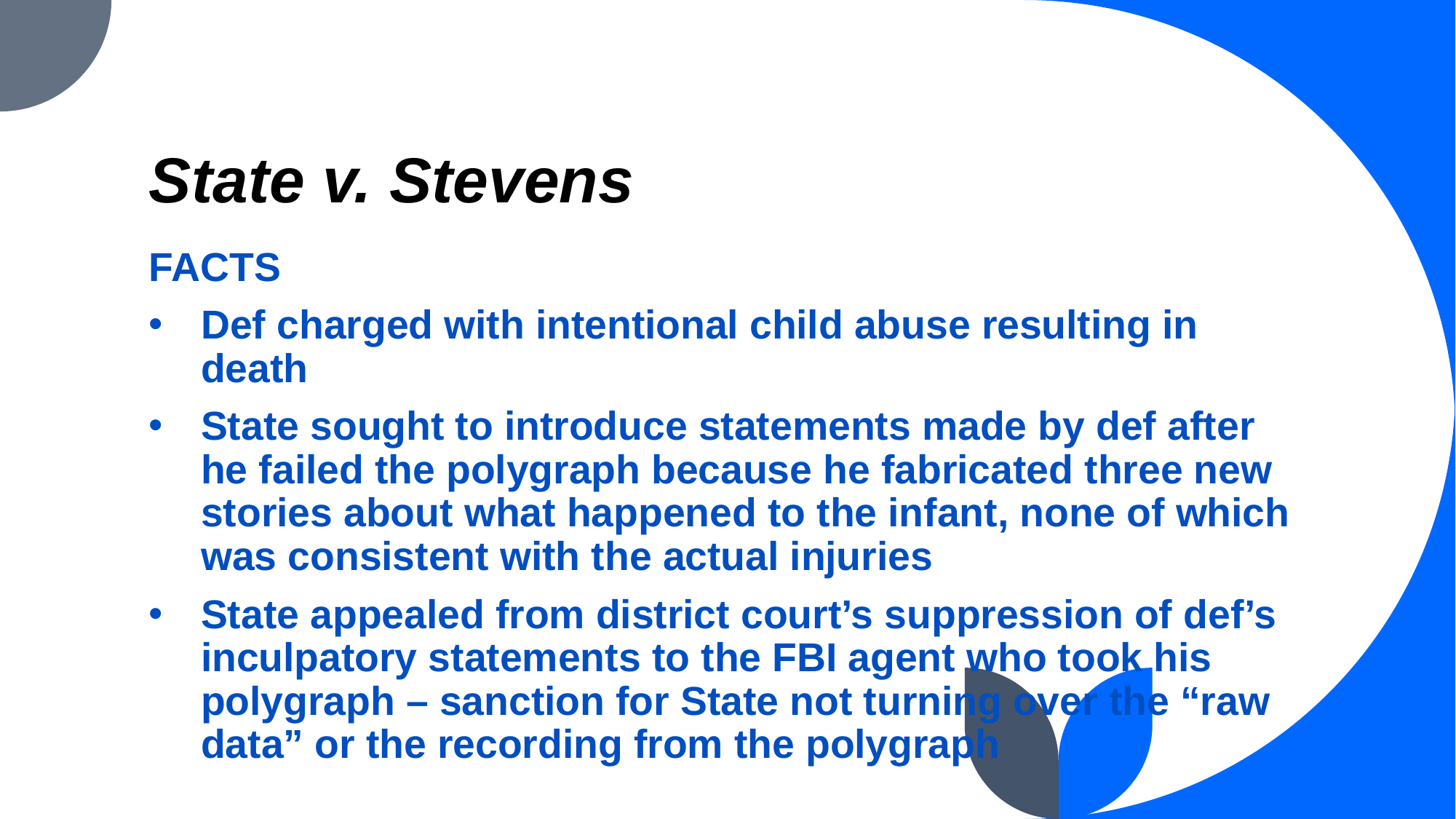

# State v. Stevens
FACTS
Def charged with intentional child abuse resulting in death
State sought to introduce statements made by def after he failed the polygraph because he fabricated three new stories about what happened to the infant, none of which was consistent with the actual injuries
State appealed from district court’s suppression of def’s inculpatory statements to the FBI agent who took his polygraph – sanction for State not turning over the “raw data” or the recording from the polygraph